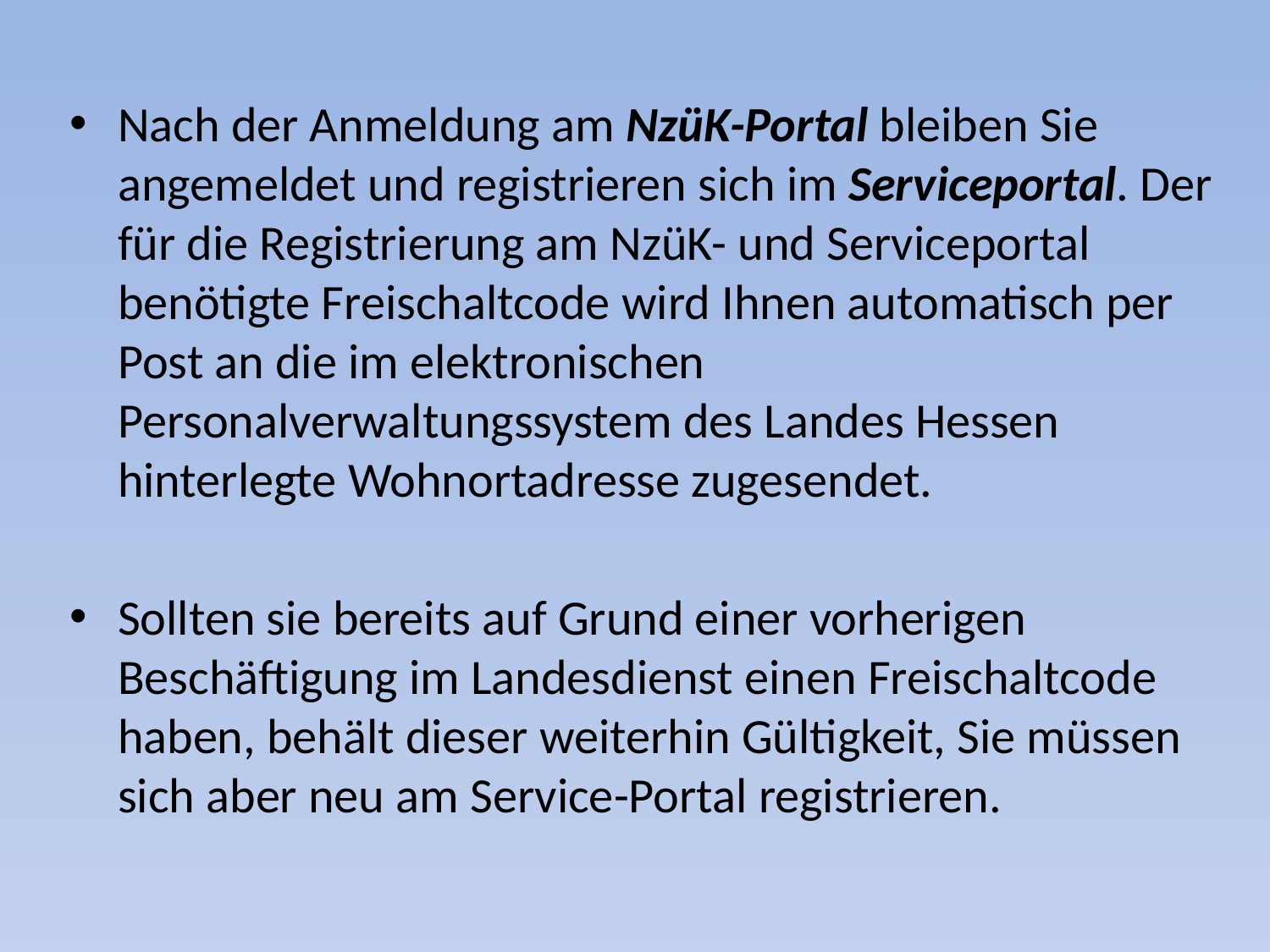

Nach der Anmeldung am NzüK-Portal bleiben Sie angemeldet und registrieren sich im Serviceportal. Der für die Registrierung am NzüK- und Serviceportal benötigte Freischaltcode wird Ihnen automatisch per Post an die im elektronischen Personalverwaltungssystem des Landes Hessen hinterlegte Wohnortadresse zugesendet.

Sollten sie bereits auf Grund einer vorherigen Beschäftigung im Landesdienst einen Freischaltcode haben, behält dieser weiterhin Gültigkeit, Sie müssen sich aber neu am Service-Portal registrieren.